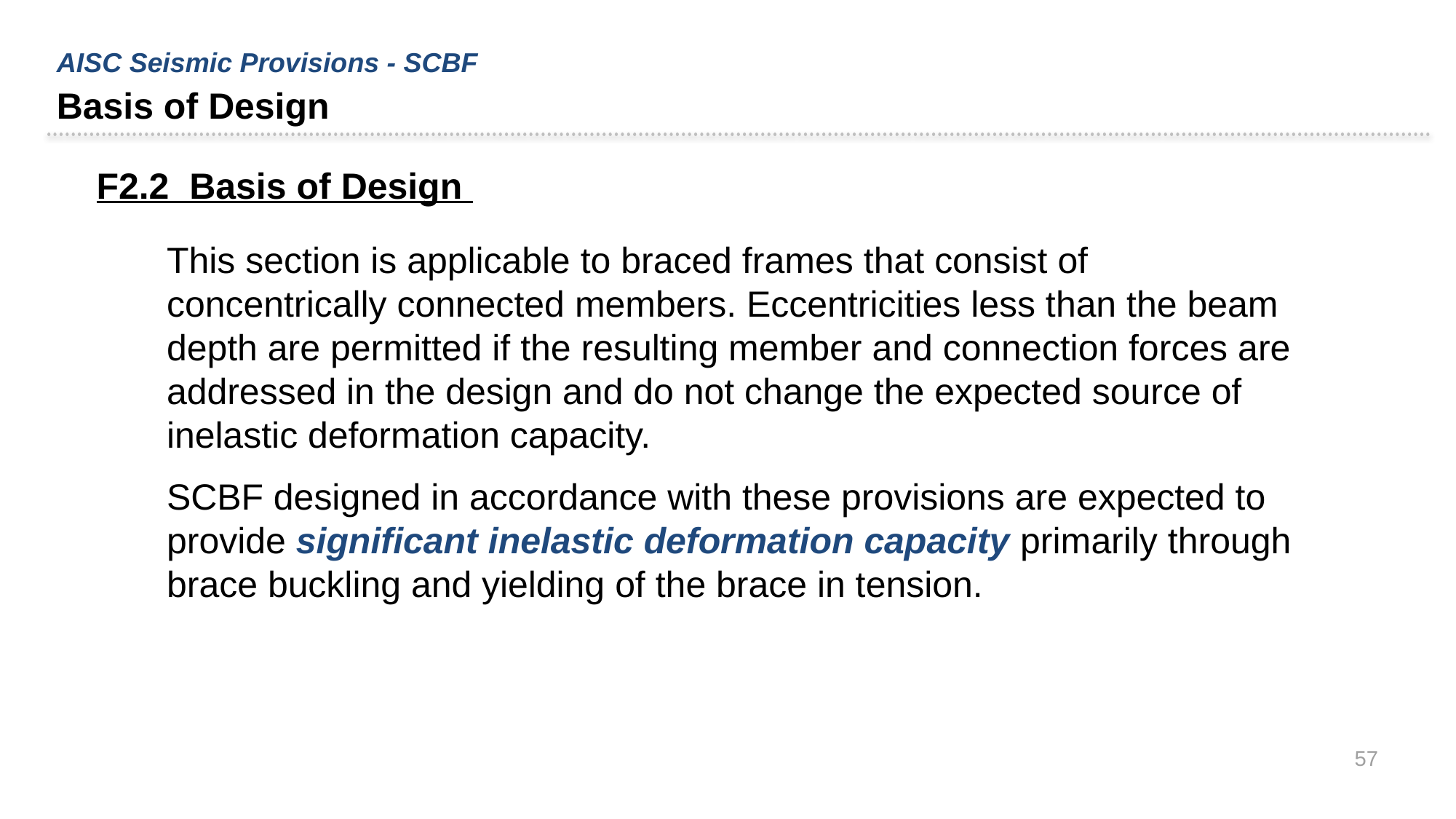

AISC Seismic Provisions - SCBF
Basis of Design
F2.2  Basis of Design
This section is applicable to braced frames that consist of concentrically connected members. Eccentricities less than the beam depth are permitted if the resulting member and connection forces are addressed in the design and do not change the expected source of inelastic deformation capacity.
SCBF designed in accordance with these provisions are expected to provide significant inelastic deformation capacity primarily through brace buckling and yielding of the brace in tension.
57